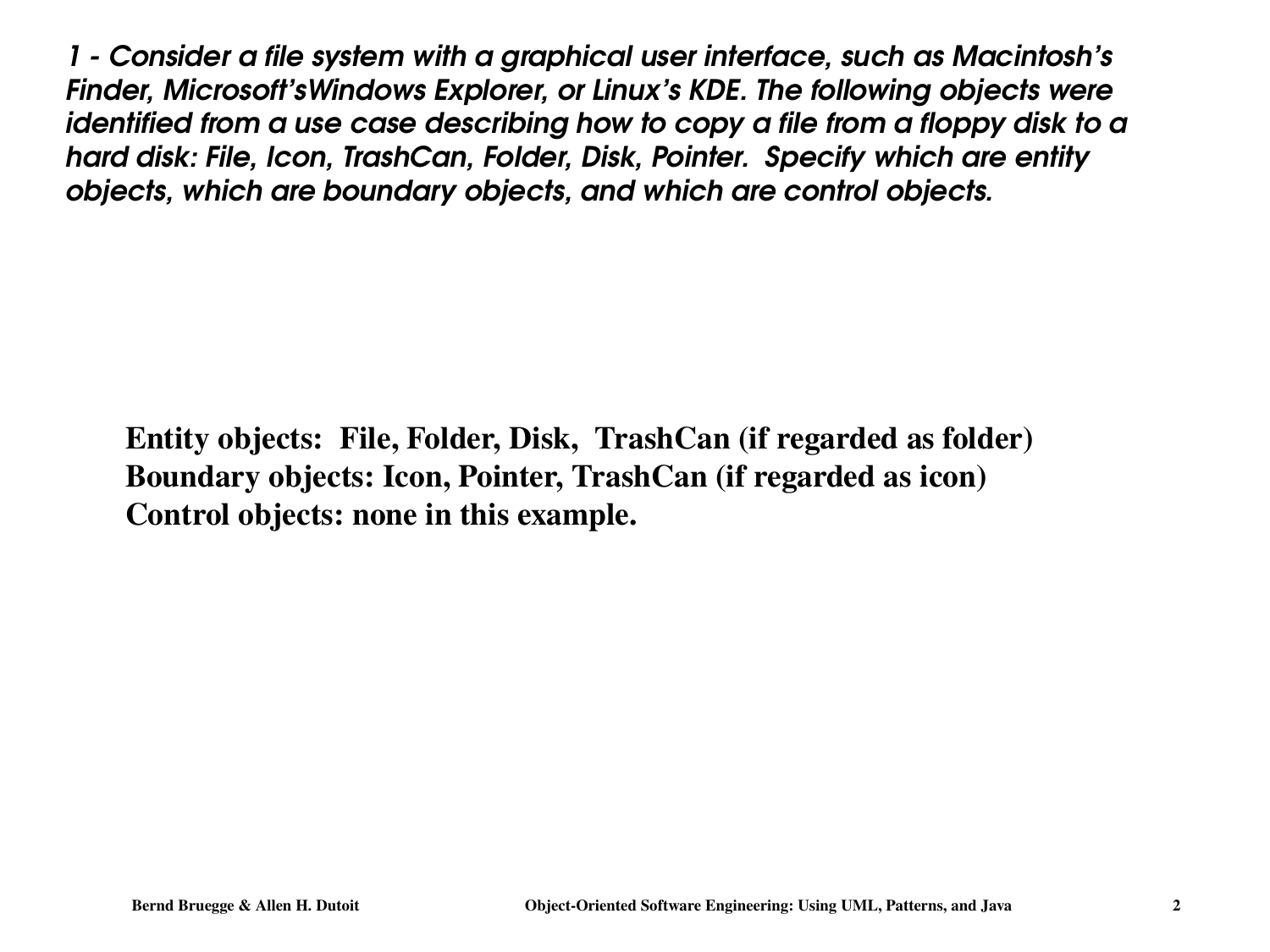

1 - Consider a file system with a graphical user interface, such as Macintosh’s Finder, Microsoft’sWindows Explorer, or Linux’s KDE. The following objects were identified from a use case describing how to copy a file from a floppy disk to a hard disk: File, Icon, TrashCan, Folder, Disk, Pointer.  Specify which are entity objects, which are boundary objects, and which are control objects.
Entity objects:  File, Folder, Disk,  TrashCan (if regarded as folder)
Boundary objects: Icon, Pointer, TrashCan (if regarded as icon)
Control objects: none in this example.